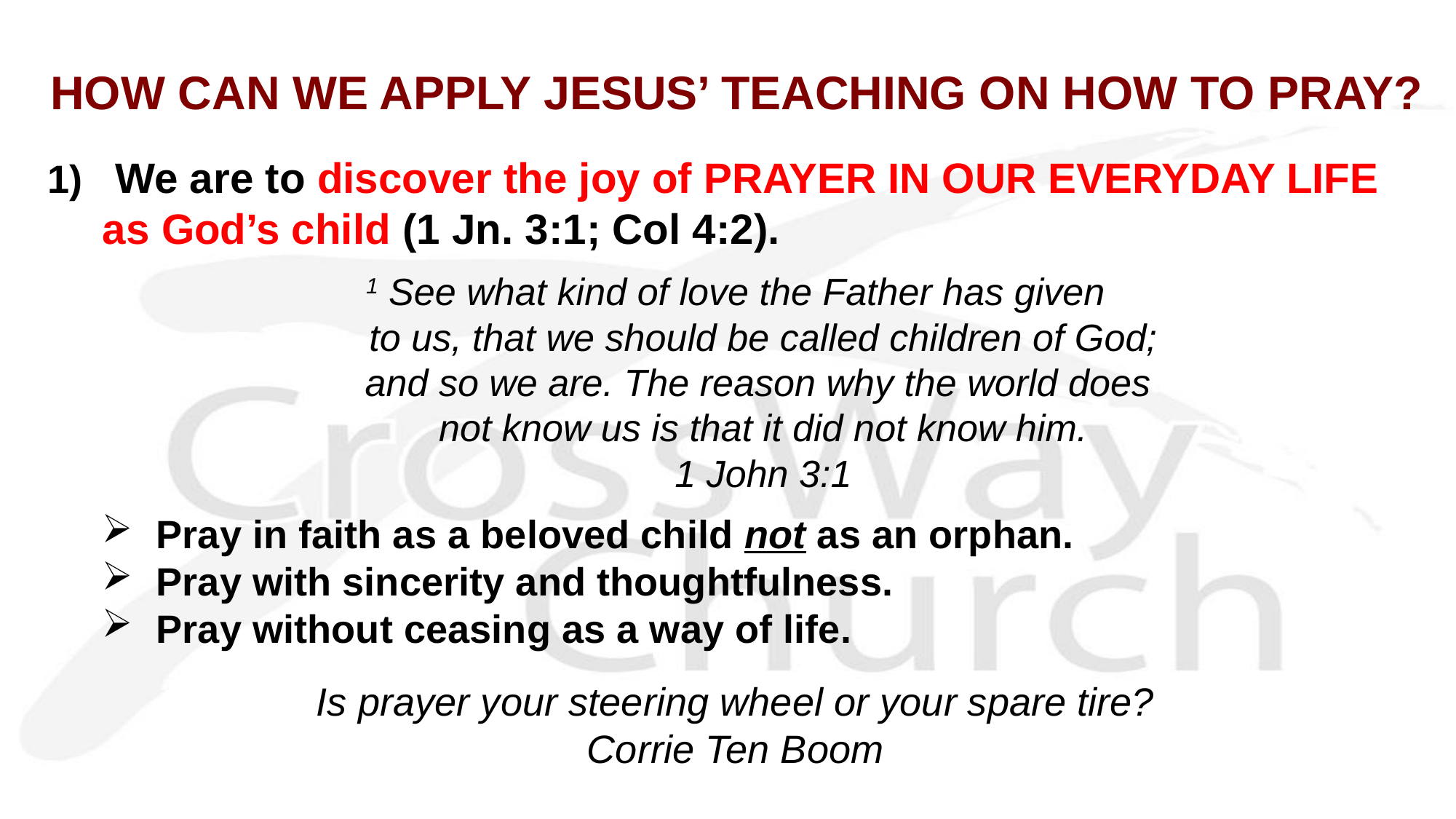

# HOW CAN WE APPLY JESUS’ TEACHING ON HOW TO PRAY?
1)   We are to discover the joy of PRAYER IN OUR EVERYDAY LIFE as God’s child (1 Jn. 3:1; Col 4:2).

1 See what kind of love the Father has given
 to us, that we should be called children of God;
and so we are. The reason why the world does
not know us is that it did not know him.
1 John 3:1

Pray in faith as a beloved child not as an orphan.
Pray with sincerity and thoughtfulness.
Pray without ceasing as a way of life.

Is prayer your steering wheel or your spare tire?
Corrie Ten Boom